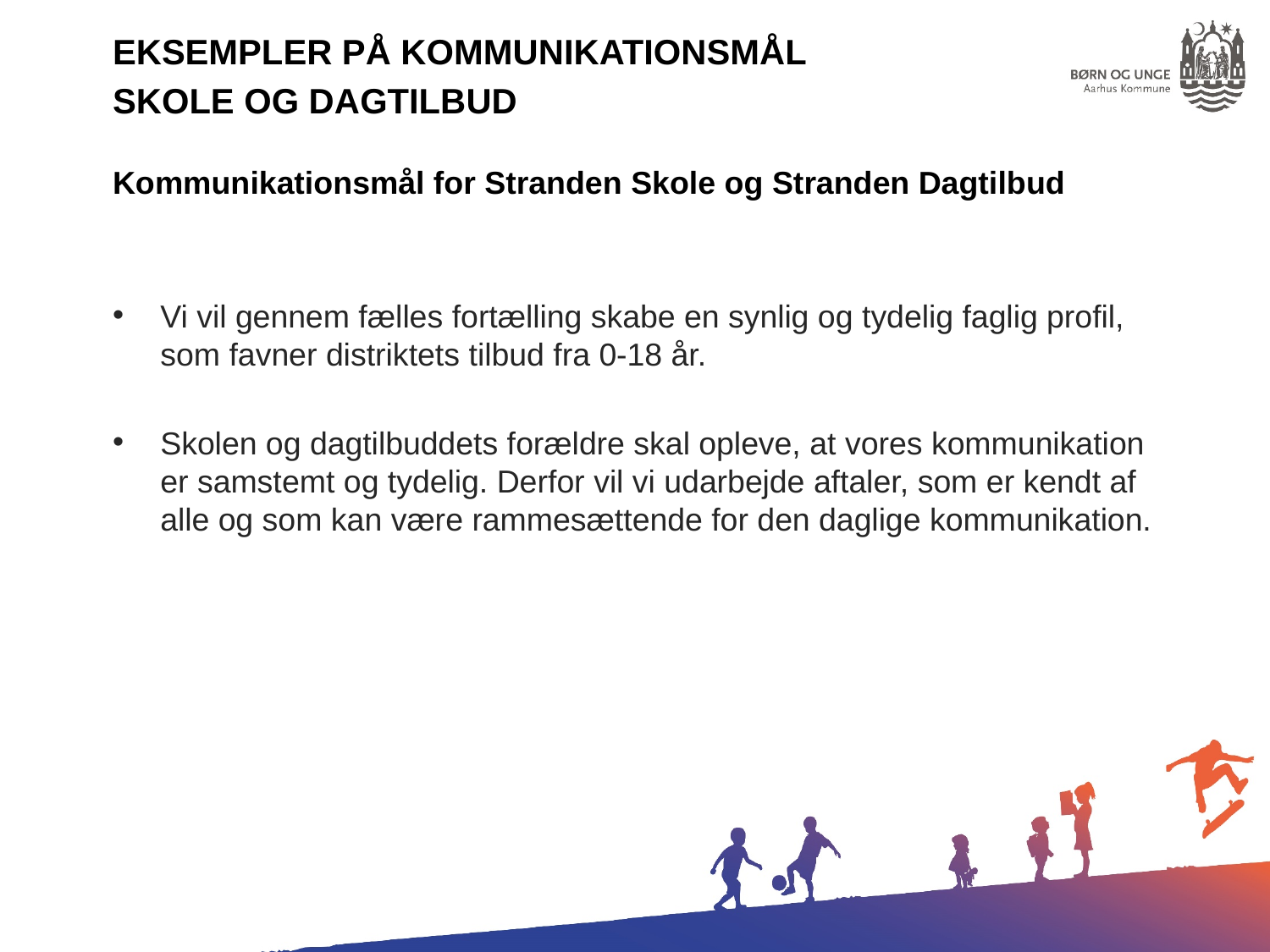

Eksempler på kommunikationsmål
Skole og Dagtilbud
Kommunikationsmål for Stranden Skole og Stranden Dagtilbud

Vi vil gennem fælles fortælling skabe en synlig og tydelig faglig profil, som favner distriktets tilbud fra 0-18 år.

Skolen og dagtilbuddets forældre skal opleve, at vores kommunikation er samstemt og tydelig. Derfor vil vi udarbejde aftaler, som er kendt af alle og som kan være rammesættende for den daglige kommunikation.